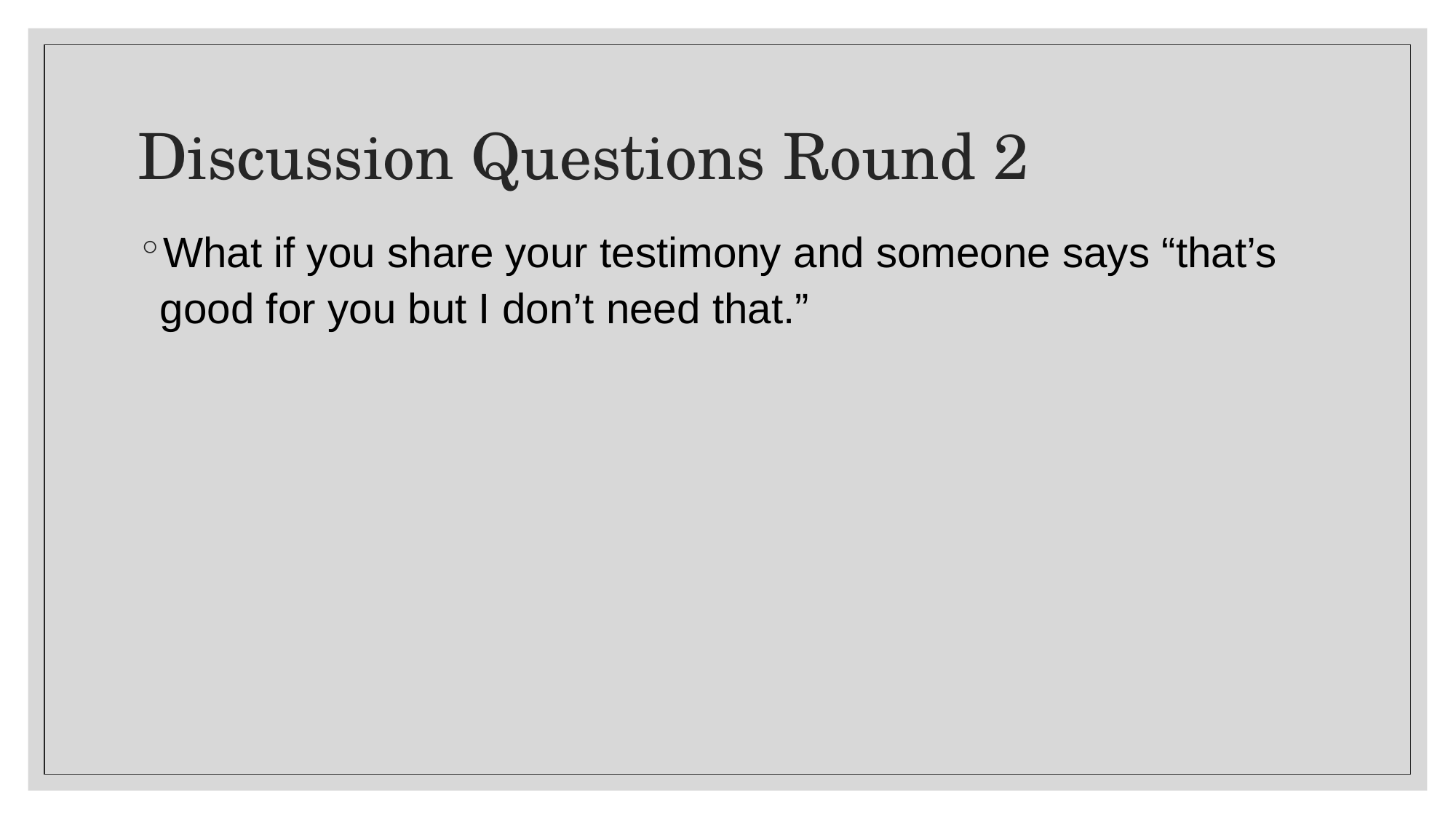

# Discussion Questions Round 2
What if you share your testimony and someone says “that’s good for you but I don’t need that.”